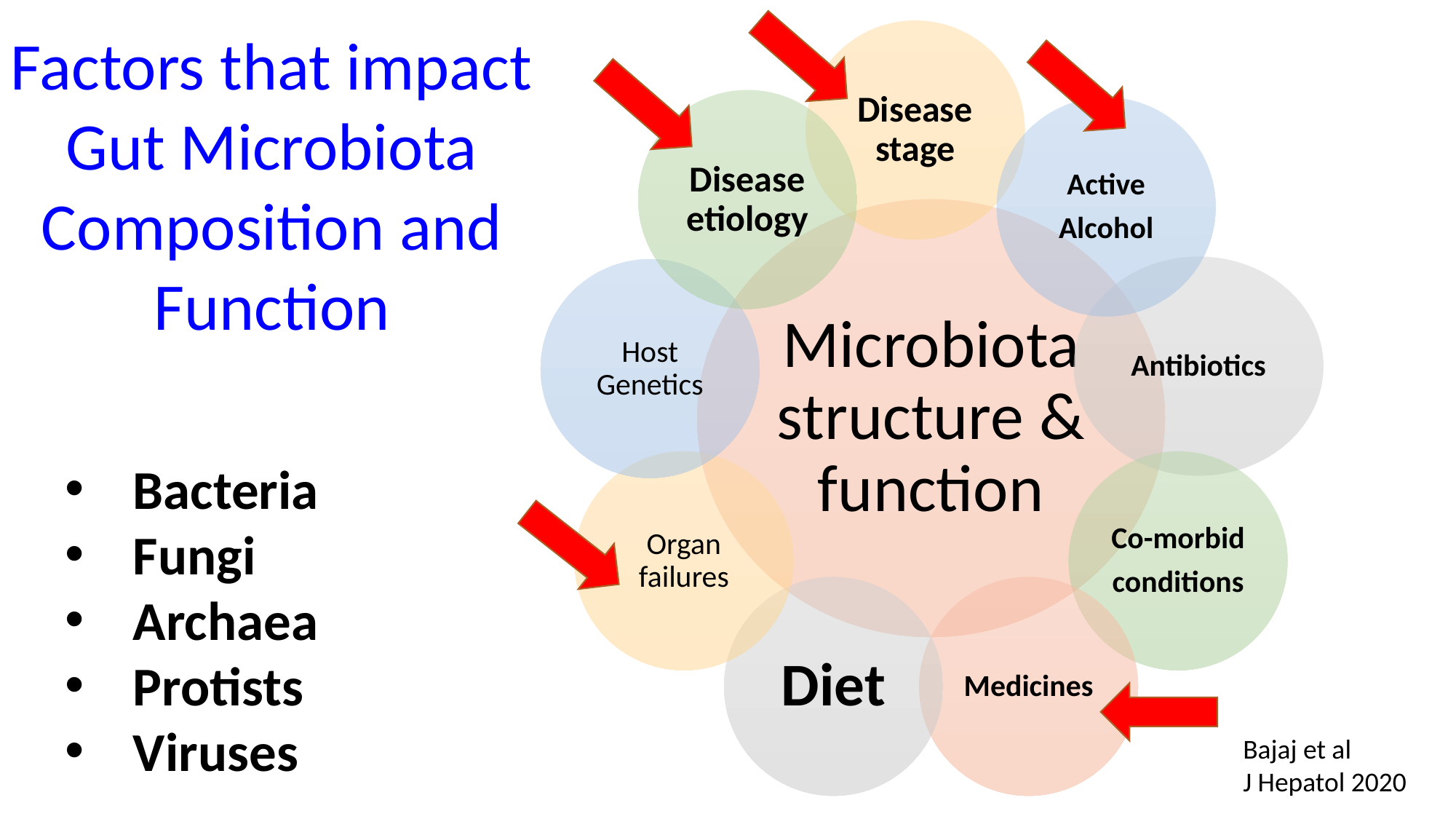

Factors that impact Gut Microbiota Composition and Function
Microbiota
structure & function
Antibiotics
Disease stage
Active
Alcohol
Co-morbid
conditions
Medicines
Diet
Organ failures
Host Genetics
Disease etiology

Bacteria
Fungi
Archaea
Protists
Viruses

Bajaj et al
J Hepatol 2020